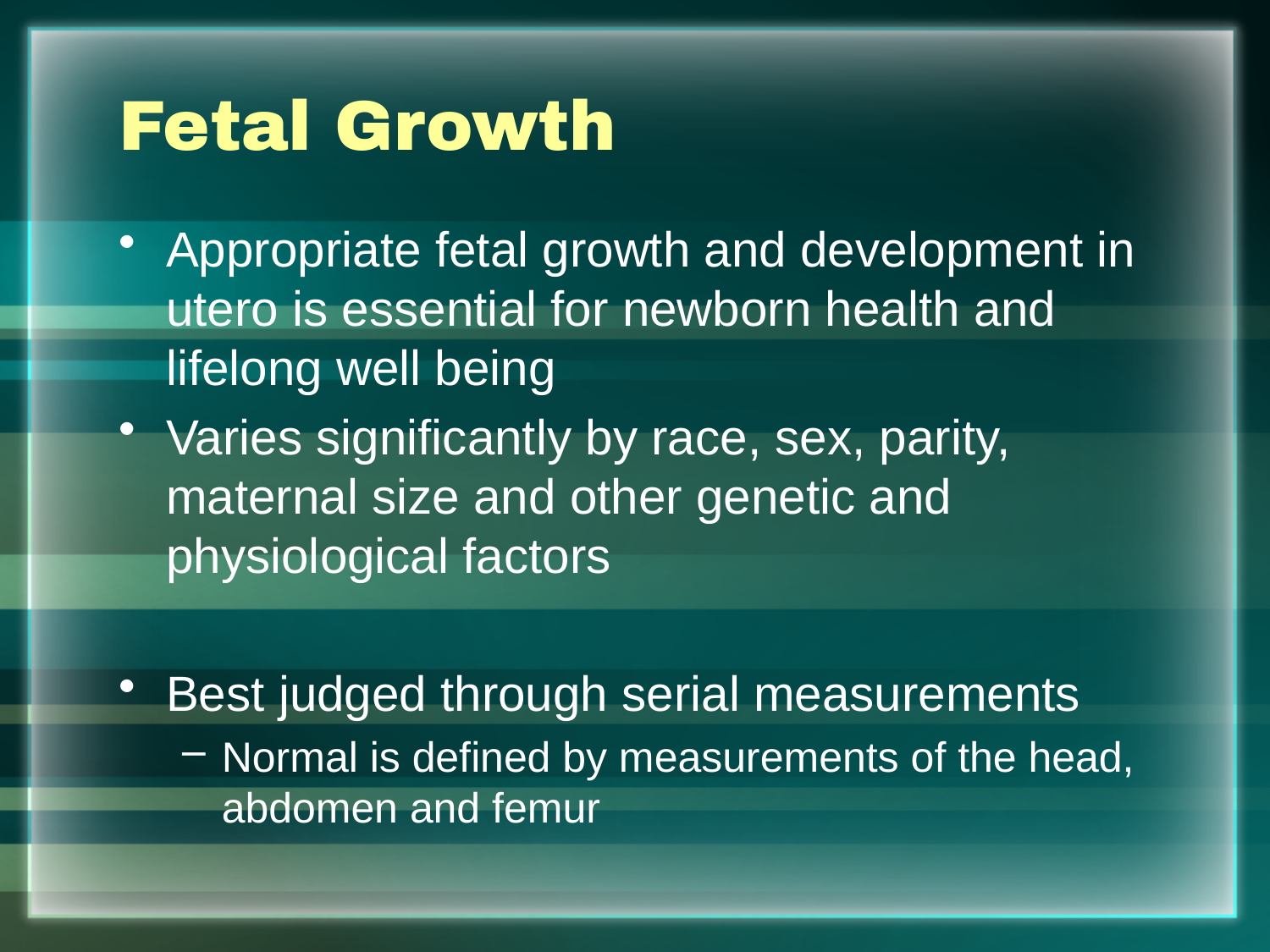

# Fetal Growth
Appropriate fetal growth and development in utero is essential for newborn health and lifelong well being
Varies significantly by race, sex, parity, maternal size and other genetic and physiological factors

Best judged through serial measurements
Normal is defined by measurements of the head, abdomen and femur